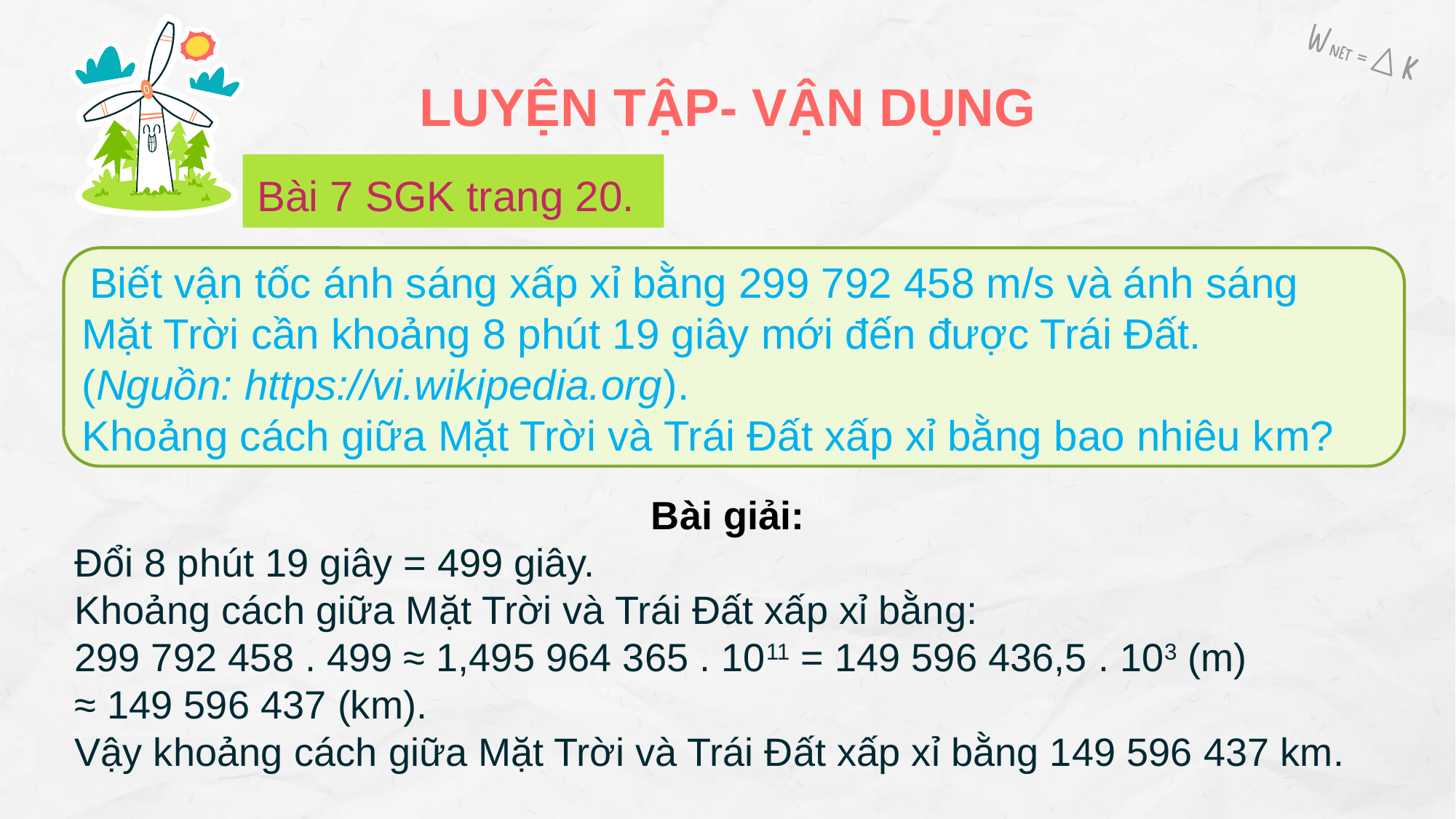

LUYỆN TẬP- VẬN DỤNG
Bài 7 SGK trang 20.

 Biết vận tốc ánh sáng xấp xỉ bằng 299 792 458 m/s và ánh sáng Mặt Trời cần khoảng 8 phút 19 giây mới đến được Trái Đất.
(Nguồn: https://vi.wikipedia.org).
Khoảng cách giữa Mặt Trời và Trái Đất xấp xỉ bằng bao nhiêu km?
Bài giải:
Đổi 8 phút 19 giây = 499 giây.
Khoảng cách giữa Mặt Trời và Trái Đất xấp xỉ bằng:
299 792 458 . 499 ≈ 1,495 964 365 . 1011 = 149 596 436,5 . 103 (m)
≈ 149 596 437 (km).
Vậy khoảng cách giữa Mặt Trời và Trái Đất xấp xỉ bằng 149 596 437 km.